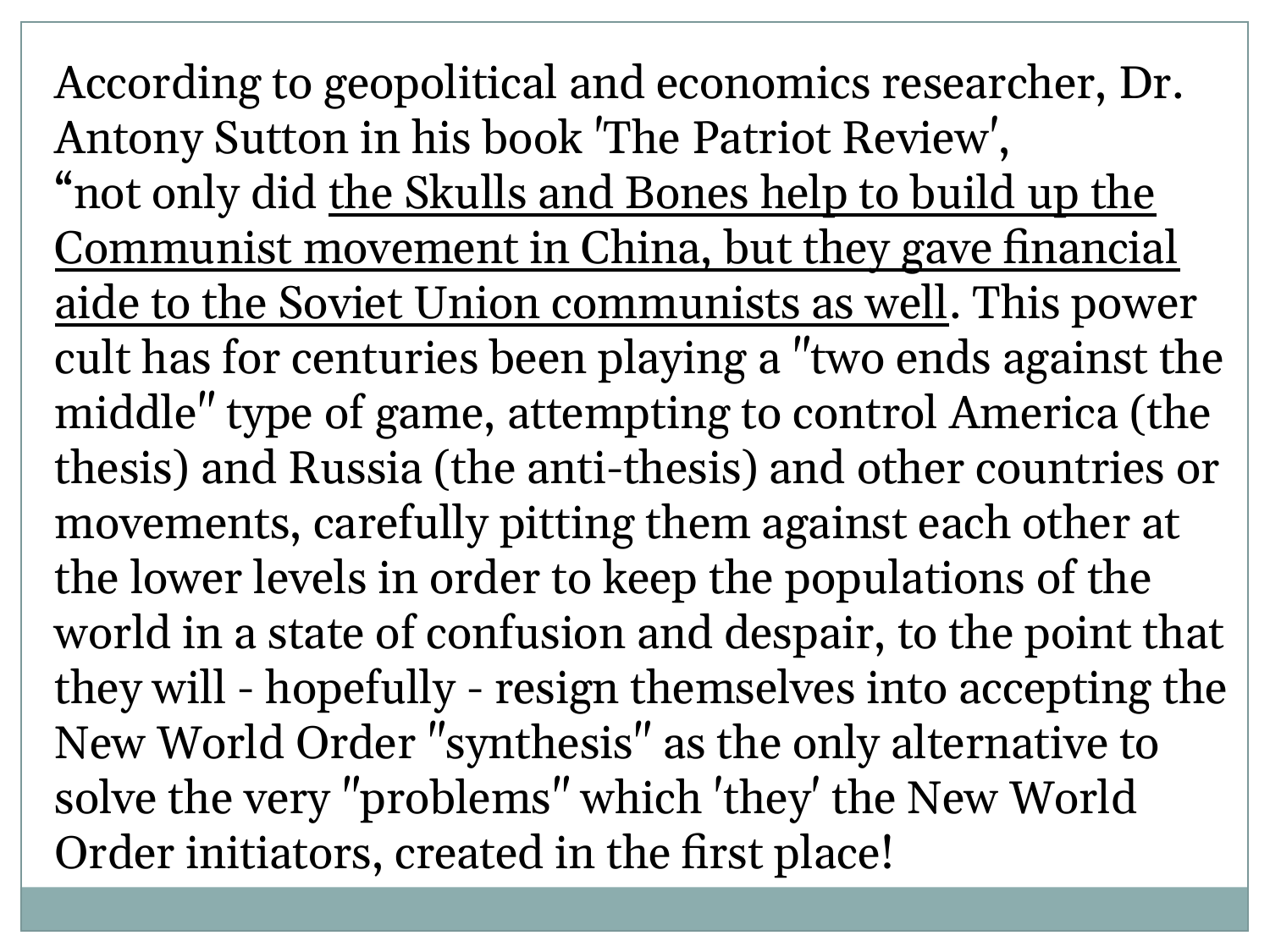

According to geopolitical and economics researcher, Dr. Antony Sutton in his book 'The Patriot Review',
“not only did the Skulls and Bones help to build up the Communist movement in China, but they gave financial aide to the Soviet Union communists as well. This power cult has for centuries been playing a "two ends against the middle" type of game, attempting to control America (the thesis) and Russia (the anti-thesis) and other countries or movements, carefully pitting them against each other at the lower levels in order to keep the populations of the world in a state of confusion and despair, to the point that they will - hopefully - resign themselves into accepting the New World Order "synthesis" as the only alternative to solve the very "problems" which 'they' the New World Order initiators, created in the first place!